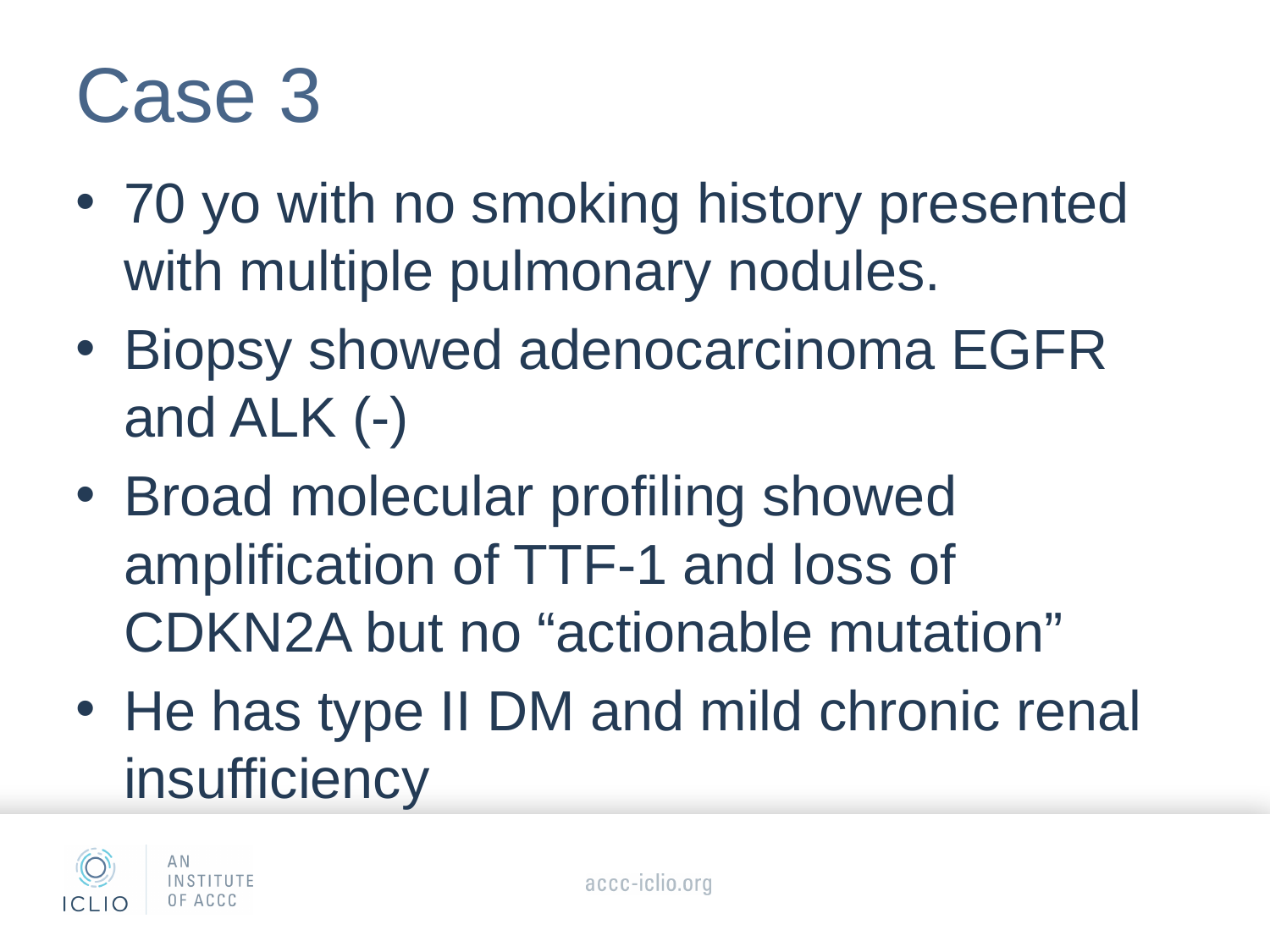

# Case 3
70 yo with no smoking history presented with multiple pulmonary nodules.
Biopsy showed adenocarcinoma EGFR and ALK (-)
Broad molecular profiling showed amplification of TTF-1 and loss of CDKN2A but no “actionable mutation”
He has type II DM and mild chronic renal insufficiency